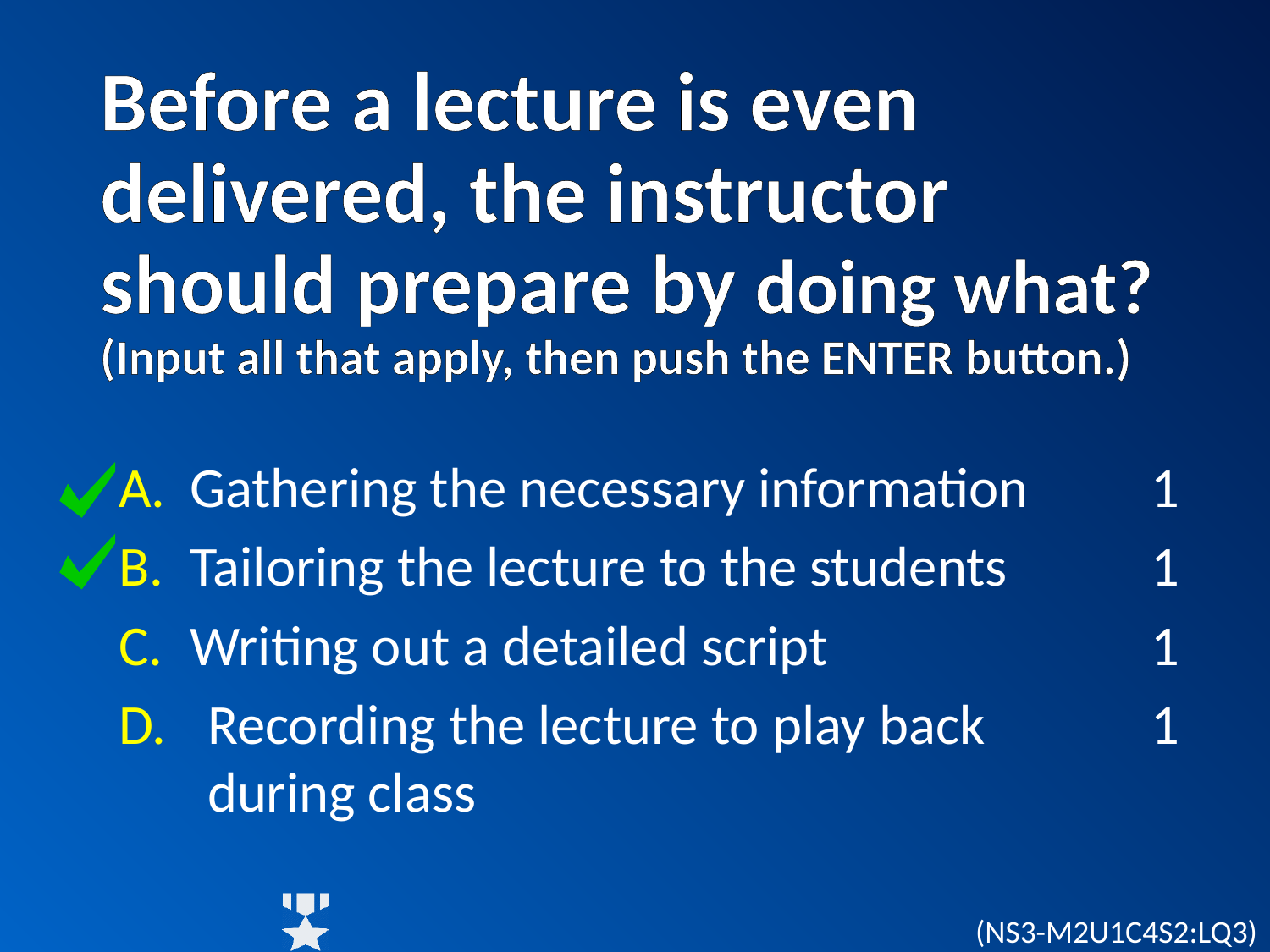

# Before a lecture is even delivered, the instructor should prepare by doing what? (Input all that apply, then push the ENTER button.)
Gathering the necessary information
Tailoring the lecture to the students
Writing out a detailed script
Recording the lecture to play back during class
1
1
1
1

(NS3-M2U1C4S2:LQ3)